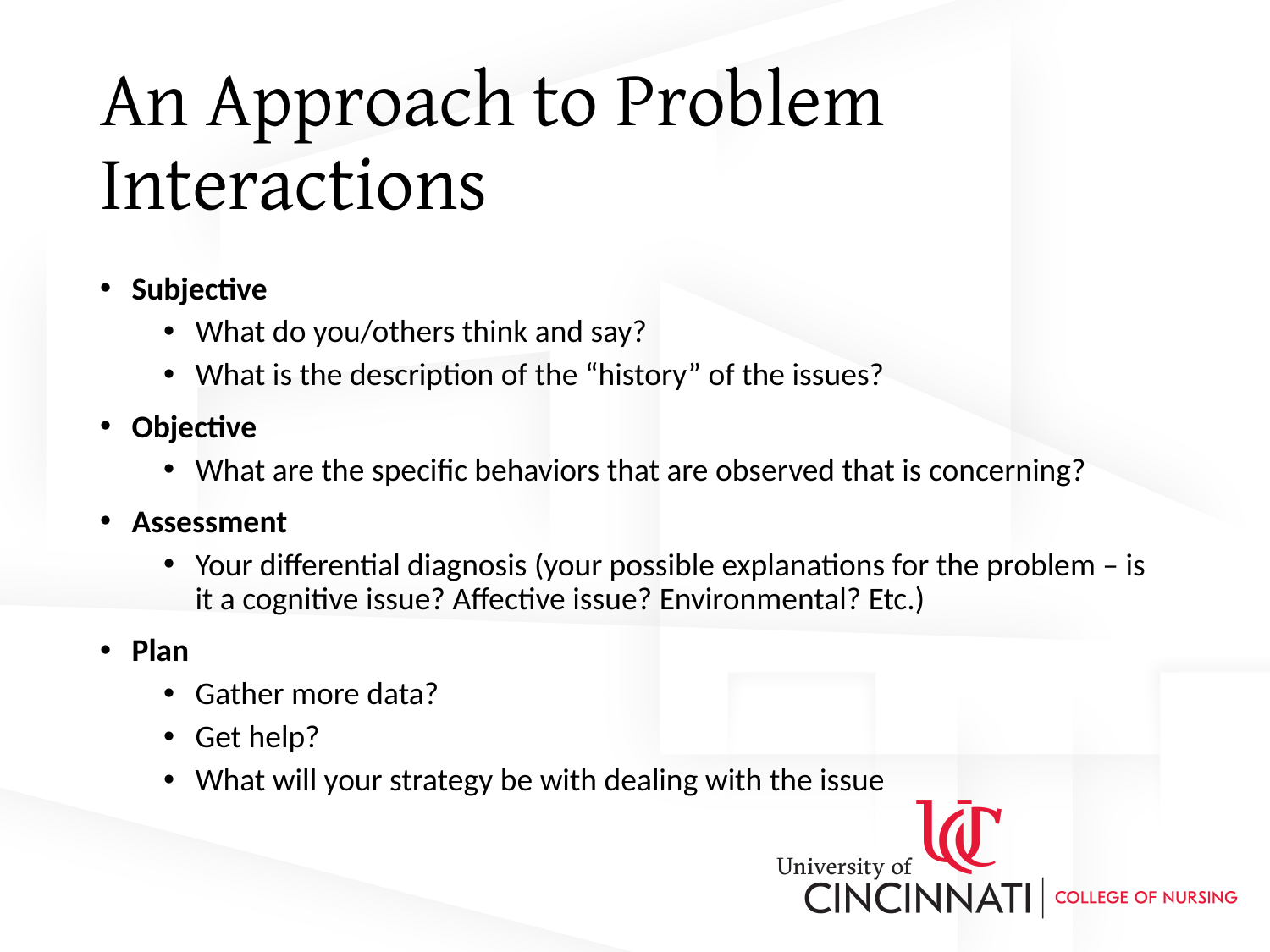

# An Approach to Problem Interactions
Subjective
What do you/others think and say?
What is the description of the “history” of the issues?
Objective
What are the specific behaviors that are observed that is concerning?
Assessment
Your differential diagnosis (your possible explanations for the problem – is it a cognitive issue? Affective issue? Environmental? Etc.)
Plan
Gather more data?
Get help?
What will your strategy be with dealing with the issue